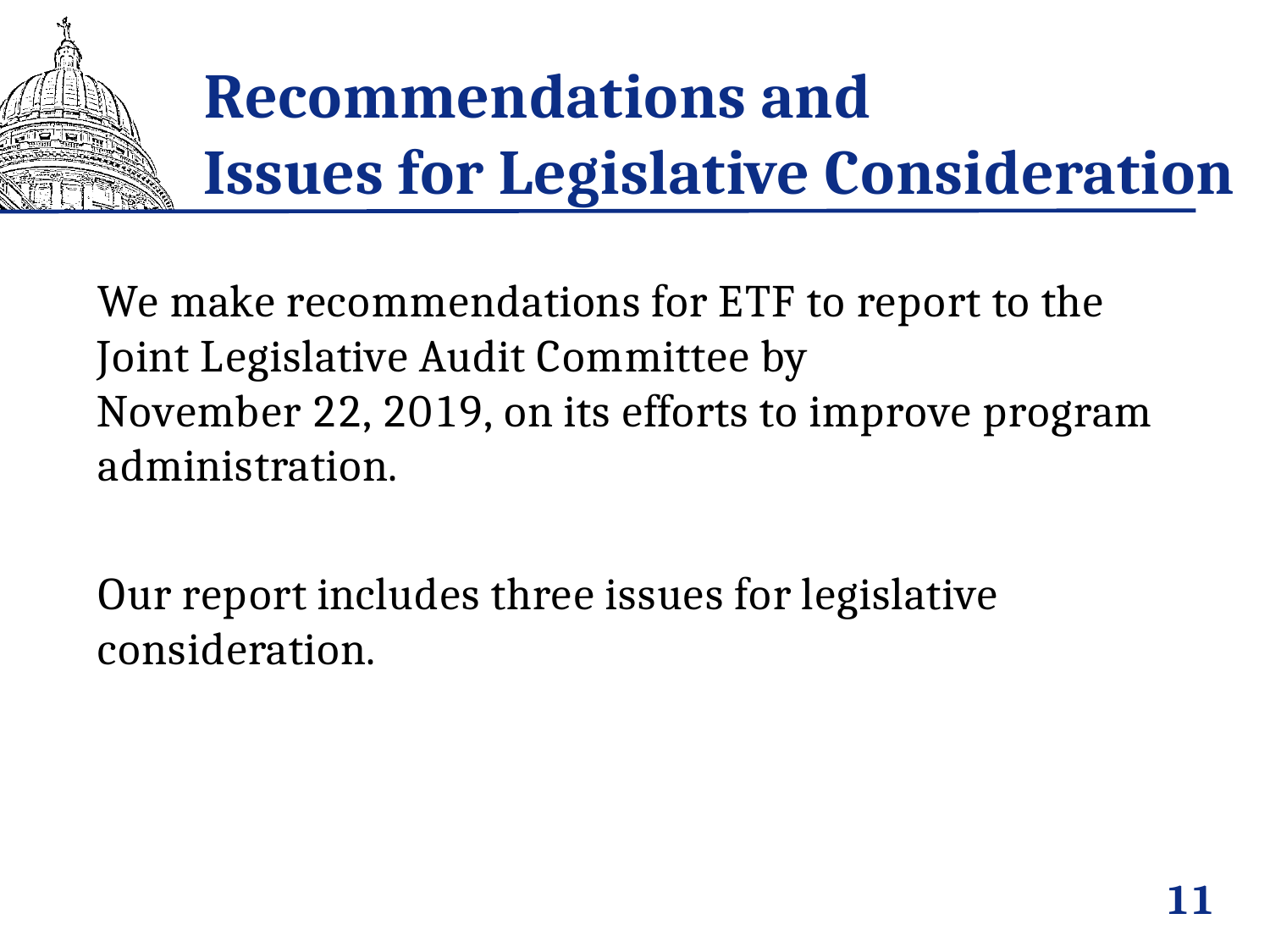

# Recommendations and Issues for Legislative Consideration
We make recommendations for ETF to report to the Joint Legislative Audit Committee by November 22, 2019, on its efforts to improve program administration.

Our report includes three issues for legislative consideration.